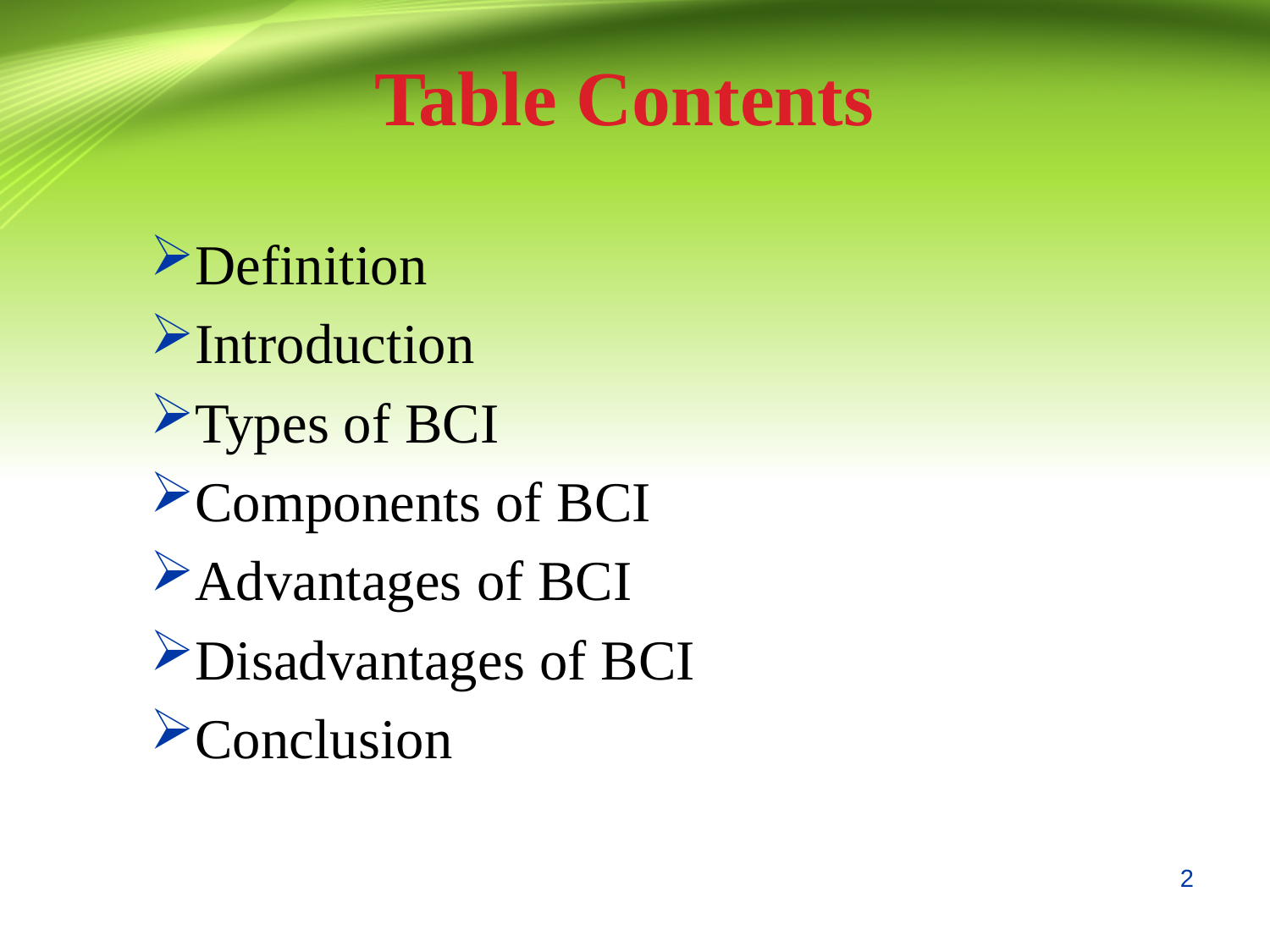

Table Contents
Definition
Introduction
Types of BCI
Components of BCI
Advantages of BCI
Disadvantages of BCI
Conclusion

2